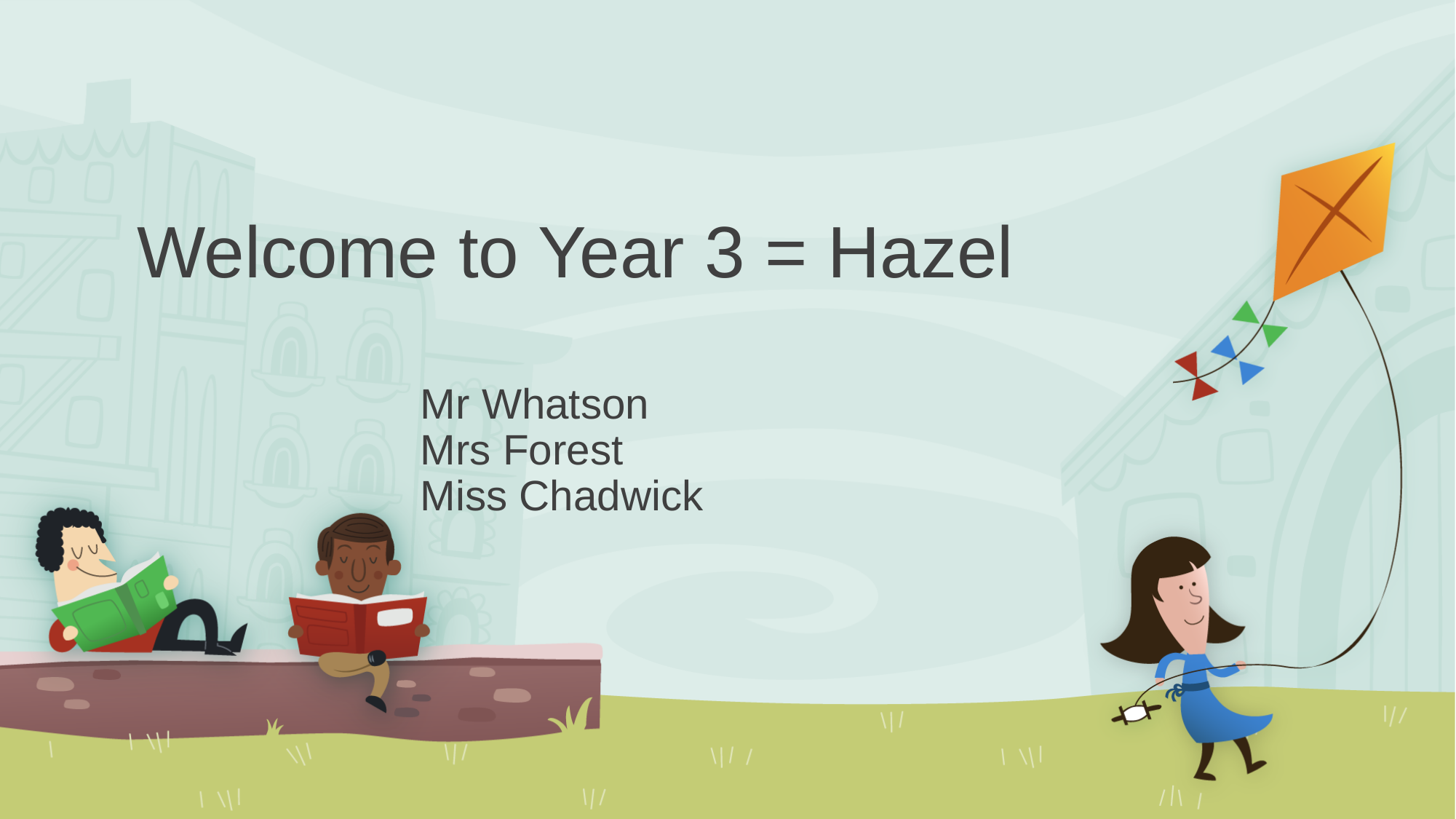

# Welcome to Year 3 = Hazel

Mr Whatson
Mrs Forest
Miss Chadwick